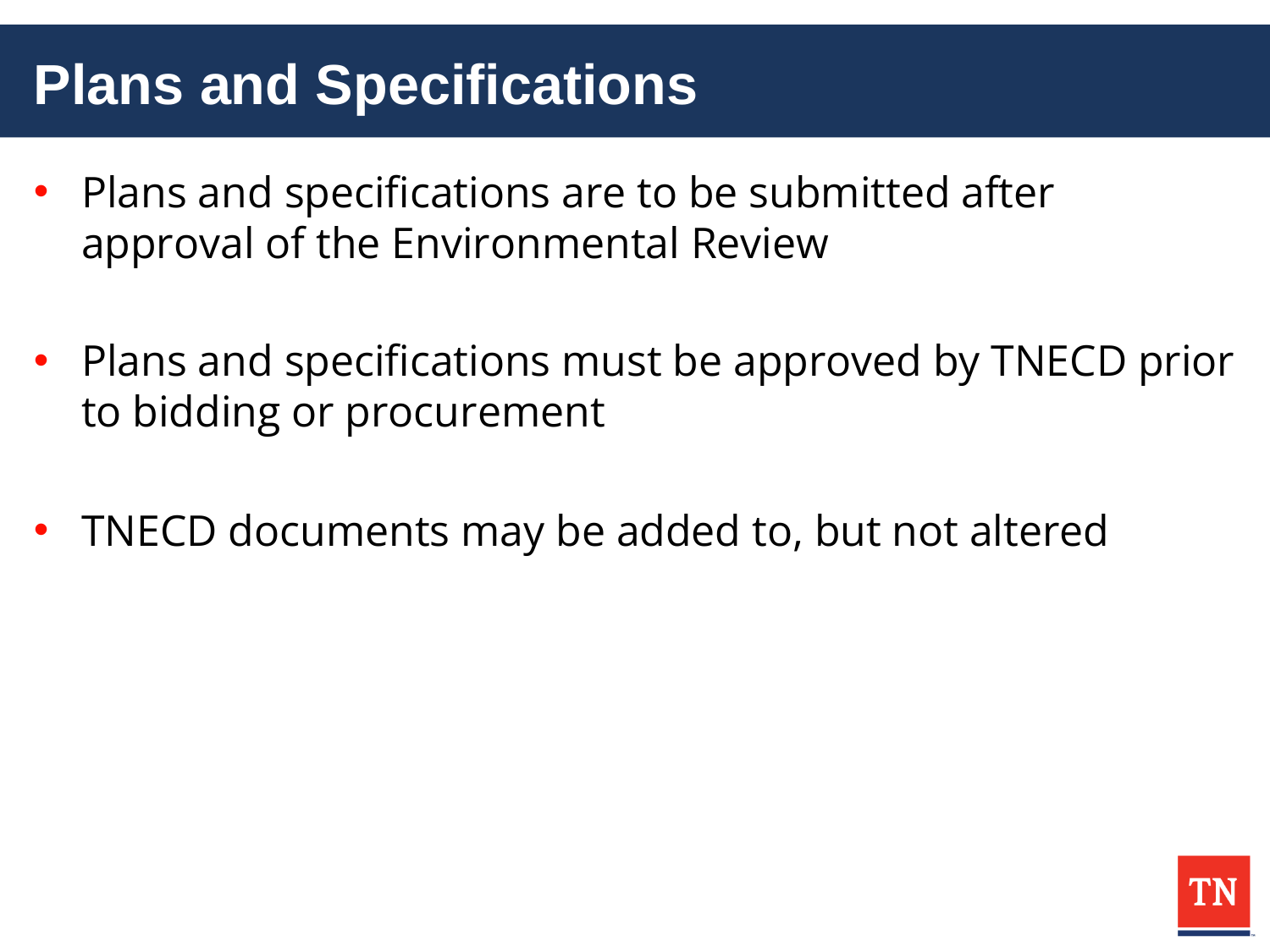

# Plans and Specifications
Plans and specifications are to be submitted after approval of the Environmental Review

Plans and specifications must be approved by TNECD prior to bidding or procurement

TNECD documents may be added to, but not altered